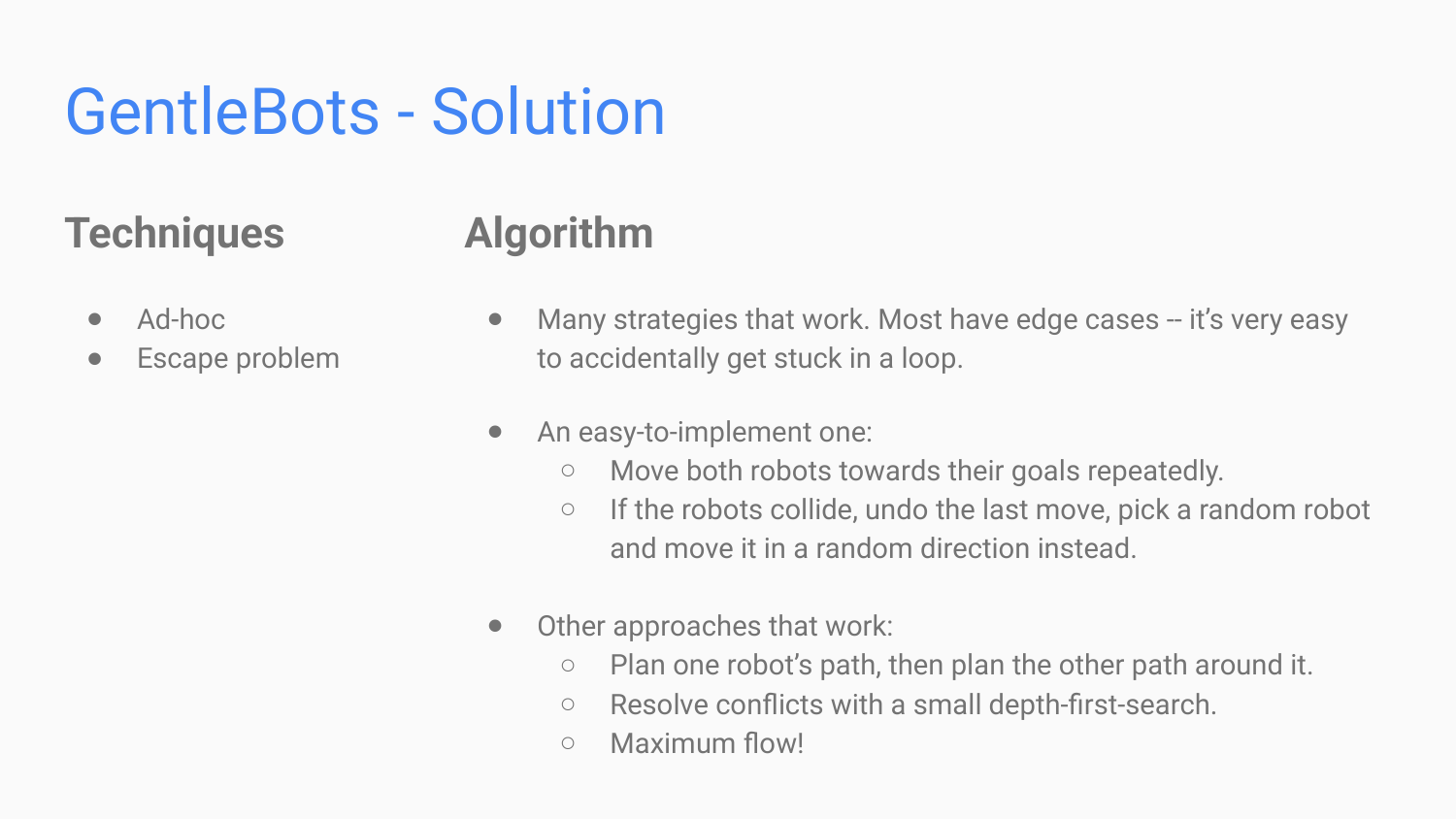

GentleBots - Solution
Techniques
Algorithm
Ad-hoc
Escape problem
Many strategies that work. Most have edge cases -- it’s very easy to accidentally get stuck in a loop.
An easy-to-implement one:
Move both robots towards their goals repeatedly.
If the robots collide, undo the last move, pick a random robot and move it in a random direction instead.
Other approaches that work:
Plan one robot’s path, then plan the other path around it.
Resolve conflicts with a small depth-first-search.
Maximum flow!